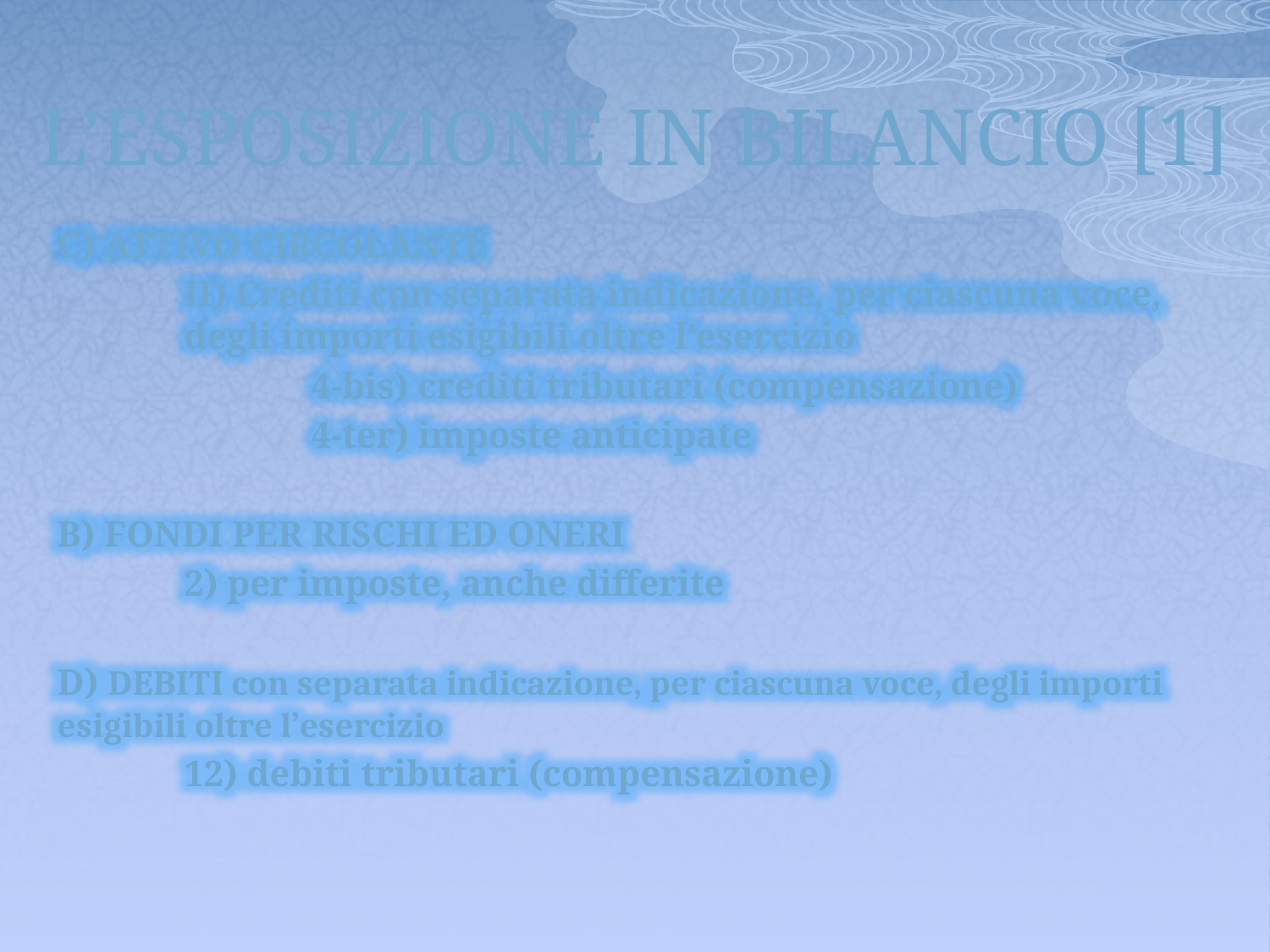

# L’ESPOSIZIONE IN BILANCIO [1]
C) ATTIVO CIRCOLANTE
	II) Crediti con separata indicazione, per ciascuna voce, 	degli importi esigibili oltre l’esercizio
		4-bis) crediti tributari (compensazione)
		4-ter) imposte anticipate

B) FONDI PER RISCHI ED ONERI
	2) per imposte, anche differite

D) DEBITI con separata indicazione, per ciascuna voce, degli importi esigibili oltre l’esercizio
	12) debiti tributari (compensazione)